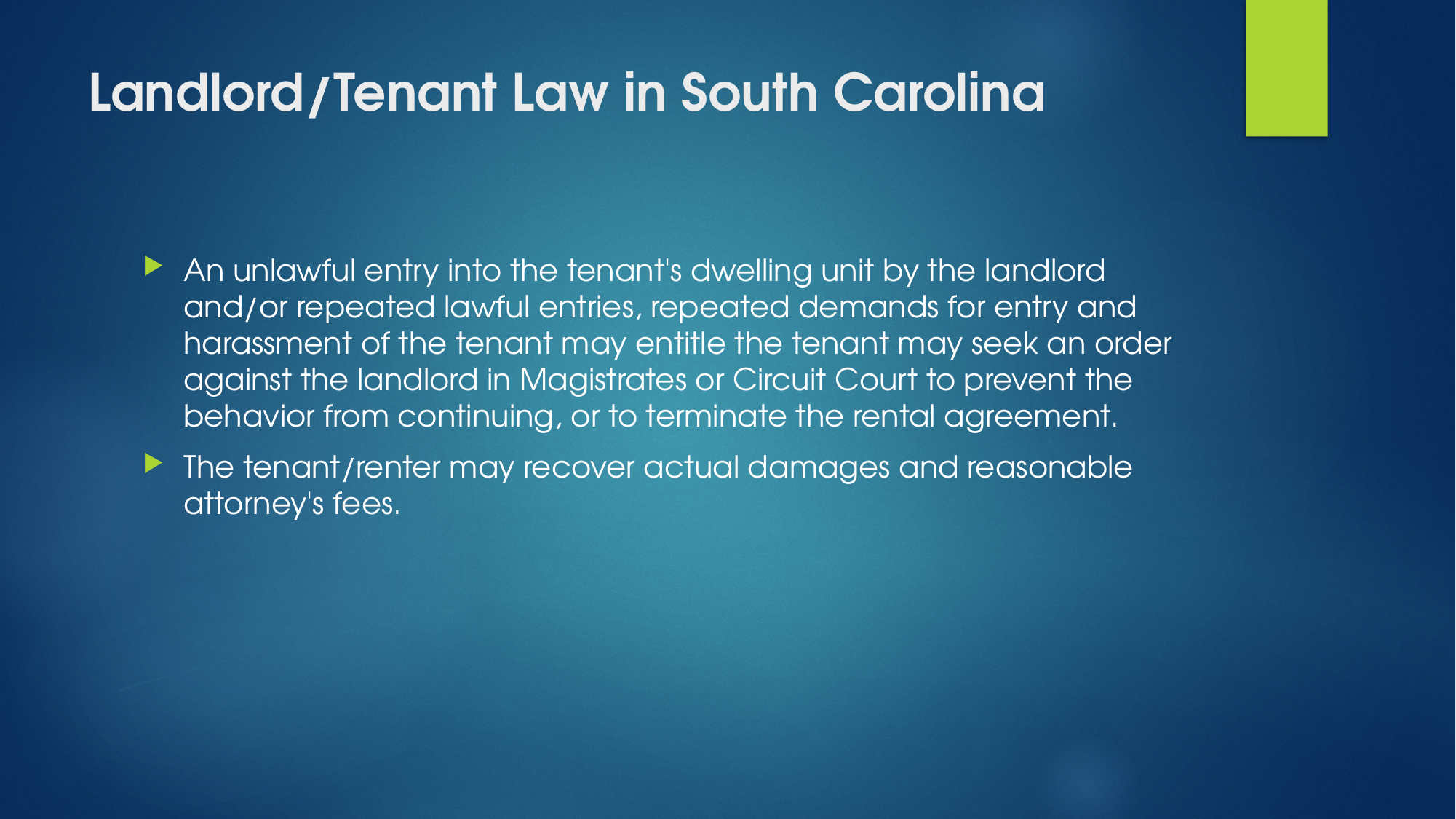

# Landlord/Tenant Law in South Carolina
An unlawful entry into the tenant's dwelling unit by the landlord and/or repeated lawful entries, repeated demands for entry and harassment of the tenant may entitle the tenant may seek an order against the landlord in Magistrates or Circuit Court to prevent the behavior from continuing, or to terminate the rental agreement.
The tenant/renter may recover actual damages and reasonable attorney's fees.